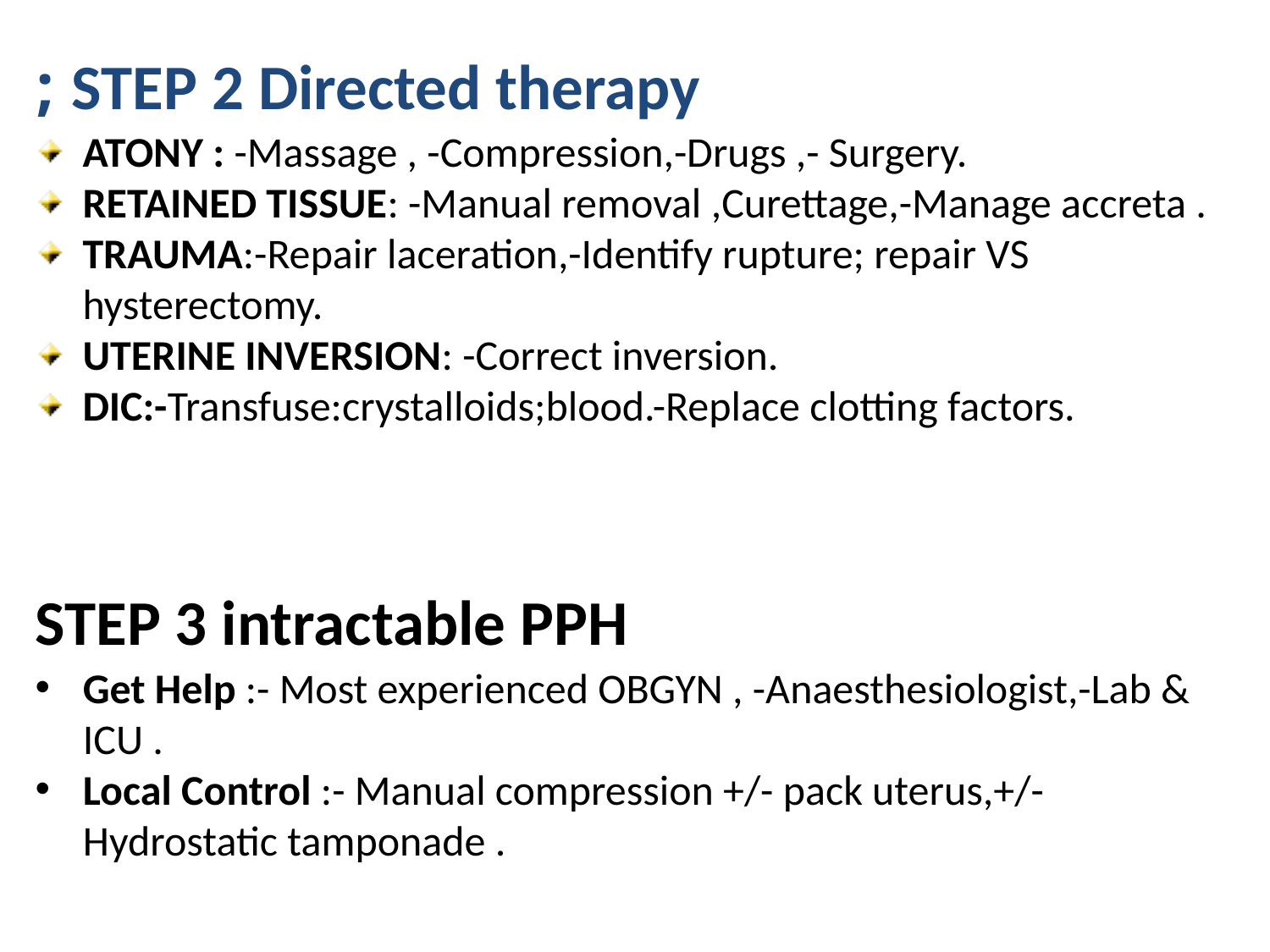

STEP 2 Directed therapy ;
ATONY : -Massage , -Compression,-Drugs ,- Surgery.
RETAINED TISSUE: -Manual removal ,Curettage,-Manage accreta .
TRAUMA:-Repair laceration,-Identify rupture; repair VS hysterectomy.
UTERINE INVERSION: -Correct inversion.
DIC:-Transfuse:crystalloids;blood.-Replace clotting factors.
# STEP 3 intractable PPH
Get Help :- Most experienced OBGYN , -Anaesthesiologist,-Lab & ICU .
Local Control :- Manual compression +/- pack uterus,+/- Hydrostatic tamponade .